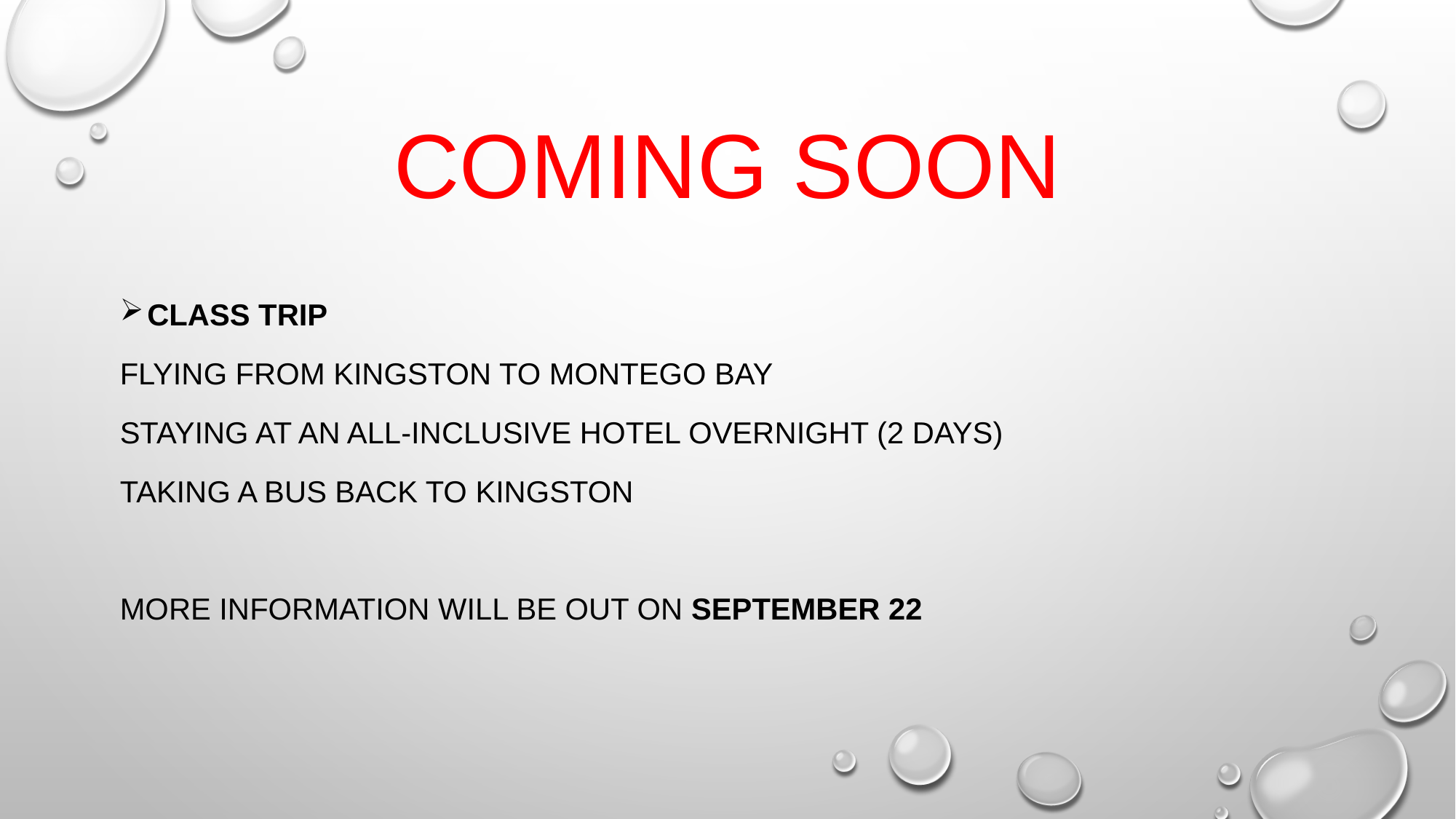

# COMING SOON
CLASS TRIP
FLYING FROM KINGSTON TO MONTEGO BAY
STAYING AT AN ALL-INCLUSIVE HOTEL OVERNIGHT (2 DAYS)
TAKING A BUS BACK TO KINGSTON

MORE INFORMATION WILL BE OUT ON SEPTEMBER 22